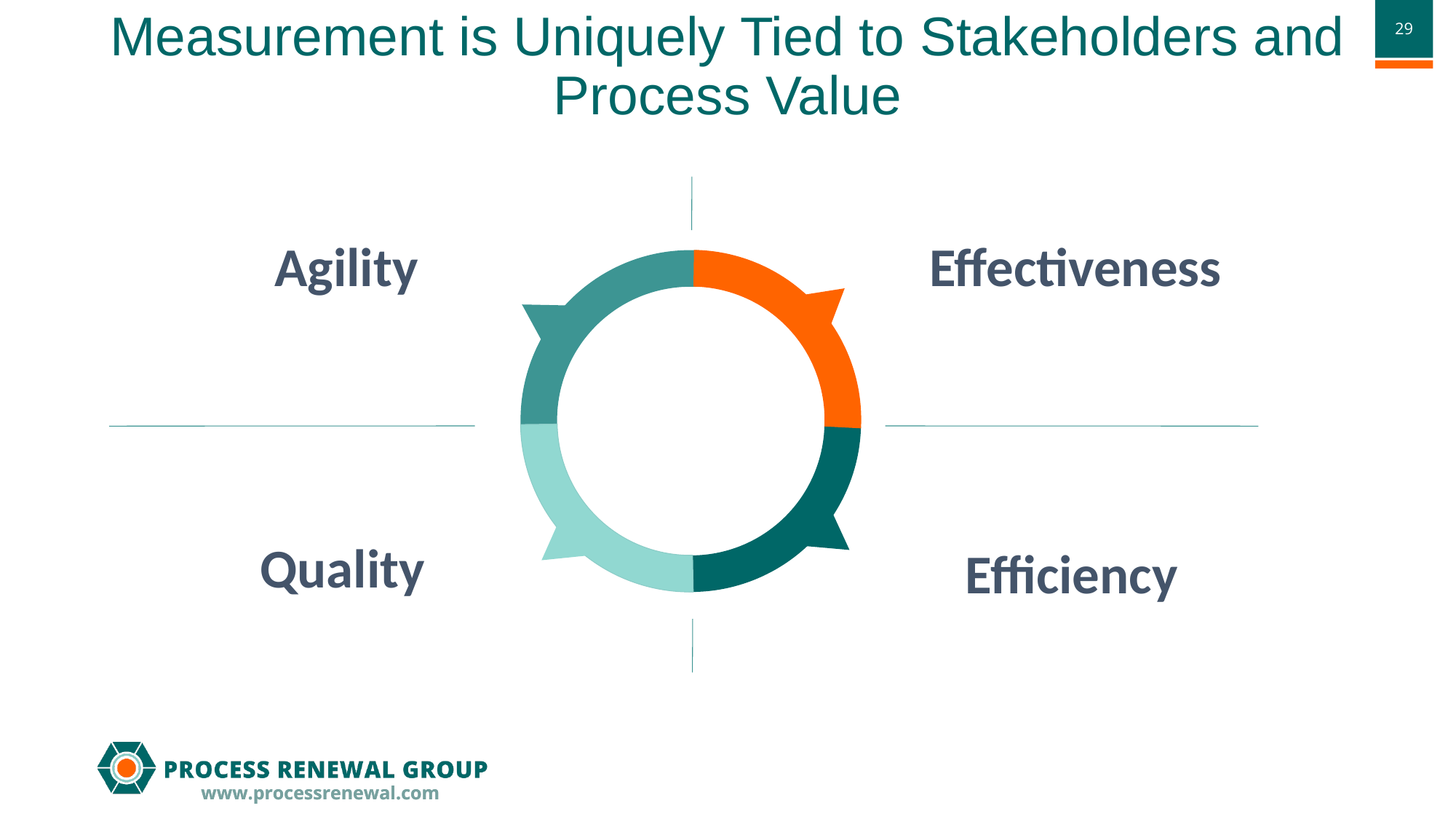

Measurement is Uniquely Tied to Stakeholders and Process Value

Agility
Effectiveness

Quality
Efficiency